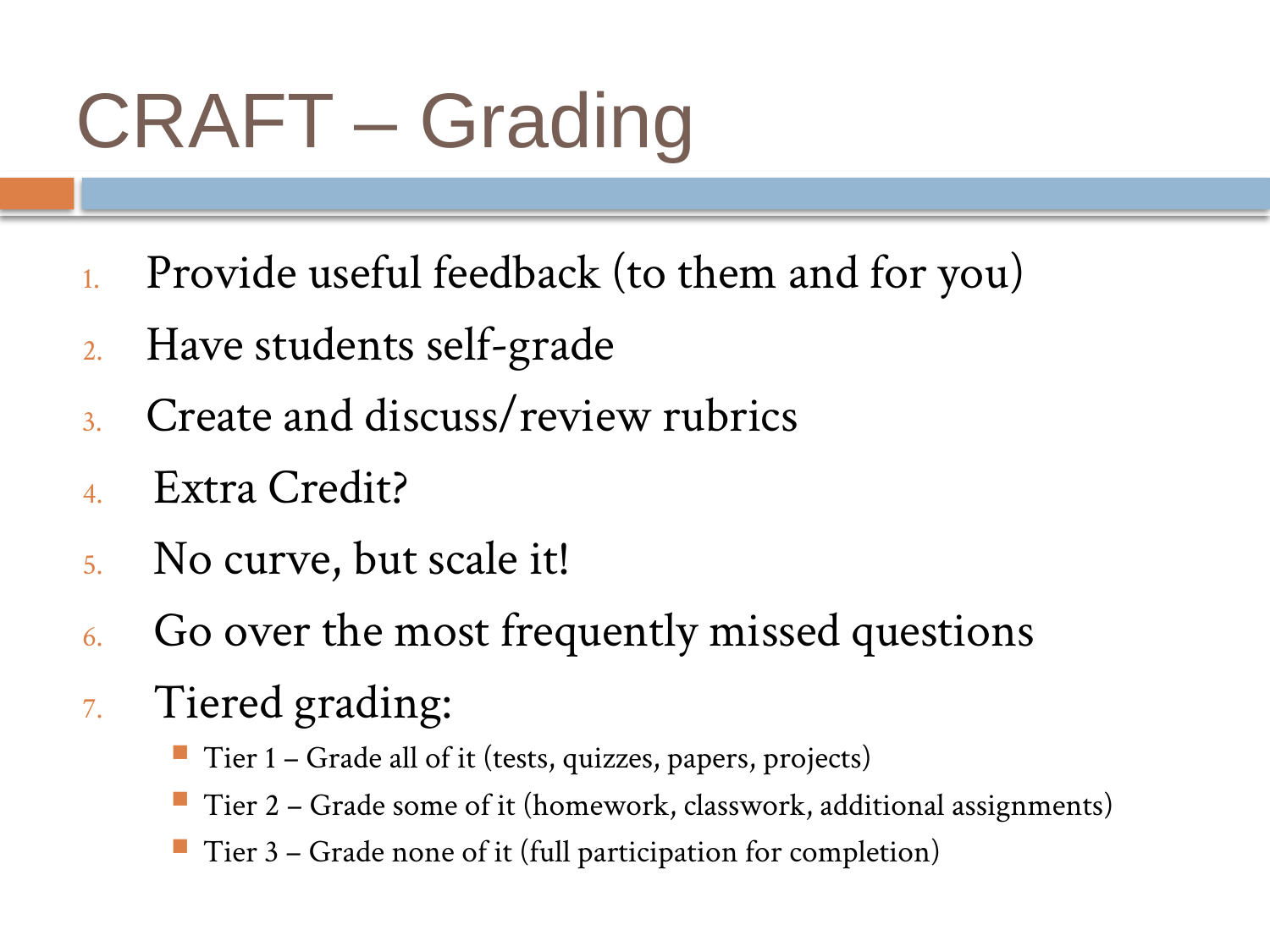

# CRAFT – Grading
Provide useful feedback (to them and for you)
Have students self-grade
Create and discuss/review rubrics
Extra Credit?
No curve, but scale it!
Go over the most frequently missed questions
Tiered grading:
Tier 1 – Grade all of it (tests, quizzes, papers, projects)
Tier 2 – Grade some of it (homework, classwork, additional assignments)
Tier 3 – Grade none of it (full participation for completion)